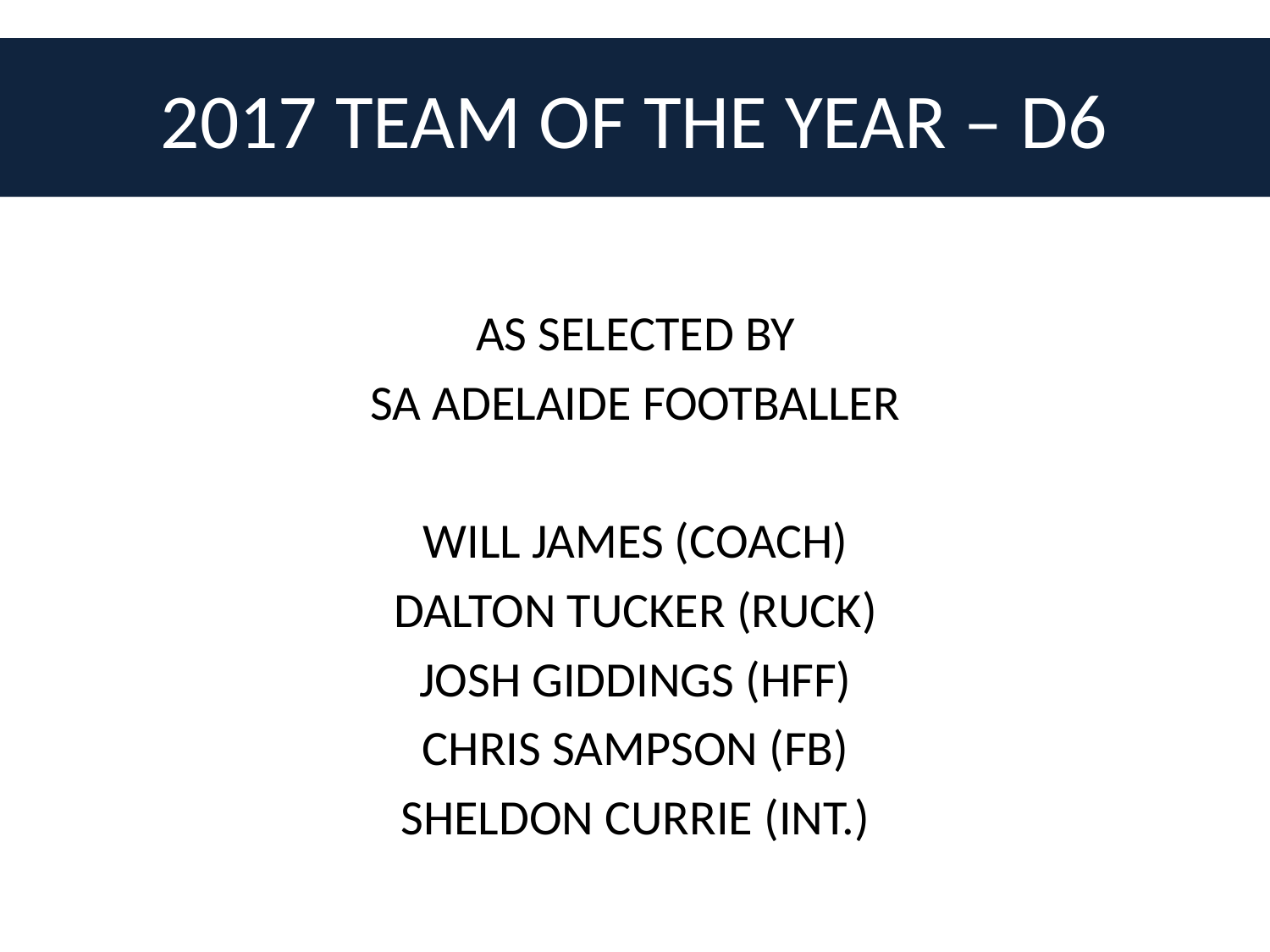

# 2017 TEAM OF THE YEAR – D6
AS SELECTED BY
SA ADELAIDE FOOTBALLER

WILL JAMES (COACH)
DALTON TUCKER (RUCK)
JOSH GIDDINGS (HFF)
CHRIS SAMPSON (FB)
SHELDON CURRIE (INT.)